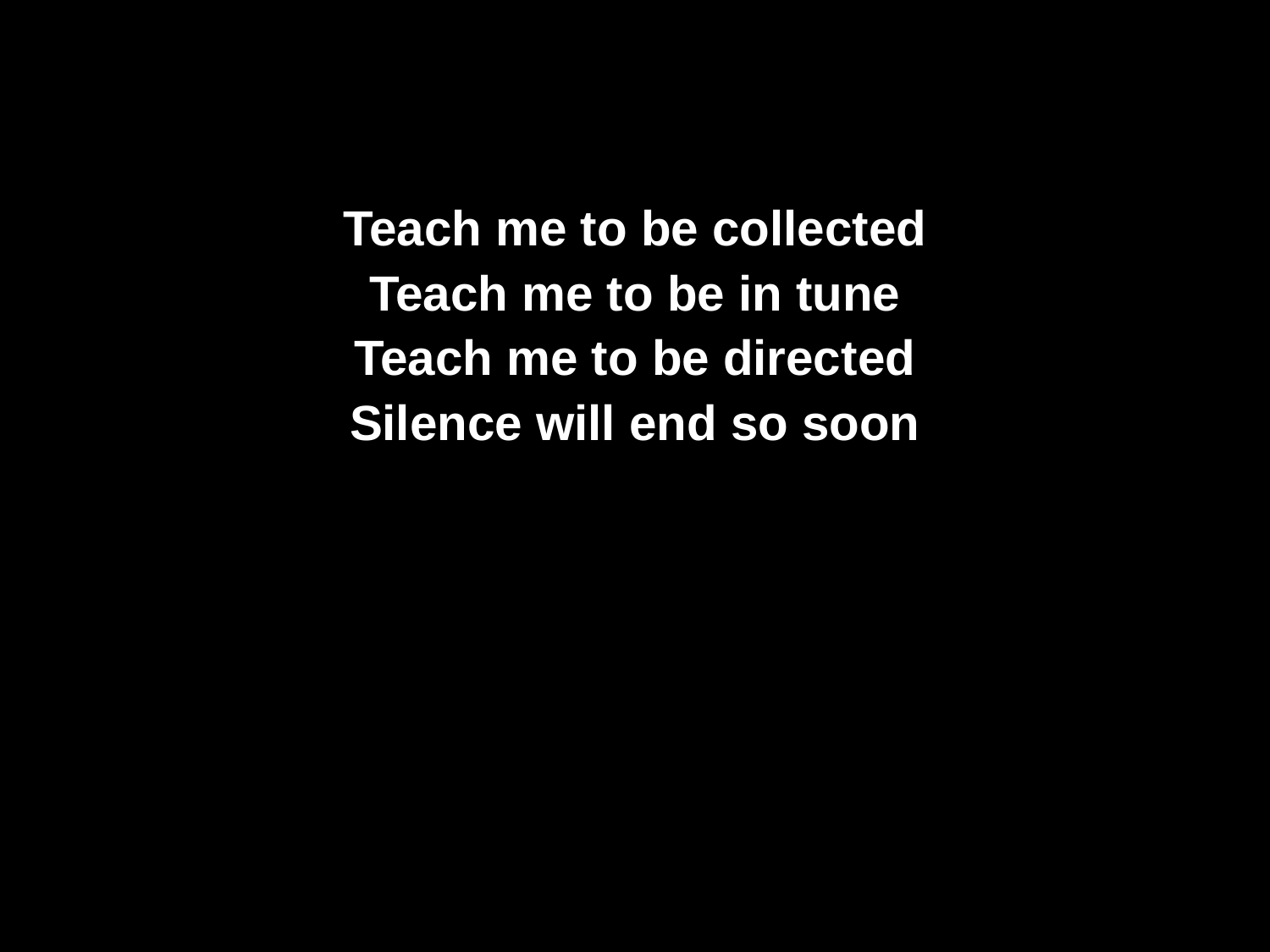

Teach me to be collected
Teach me to be in tune
Teach me to be directed
Silence will end so soon